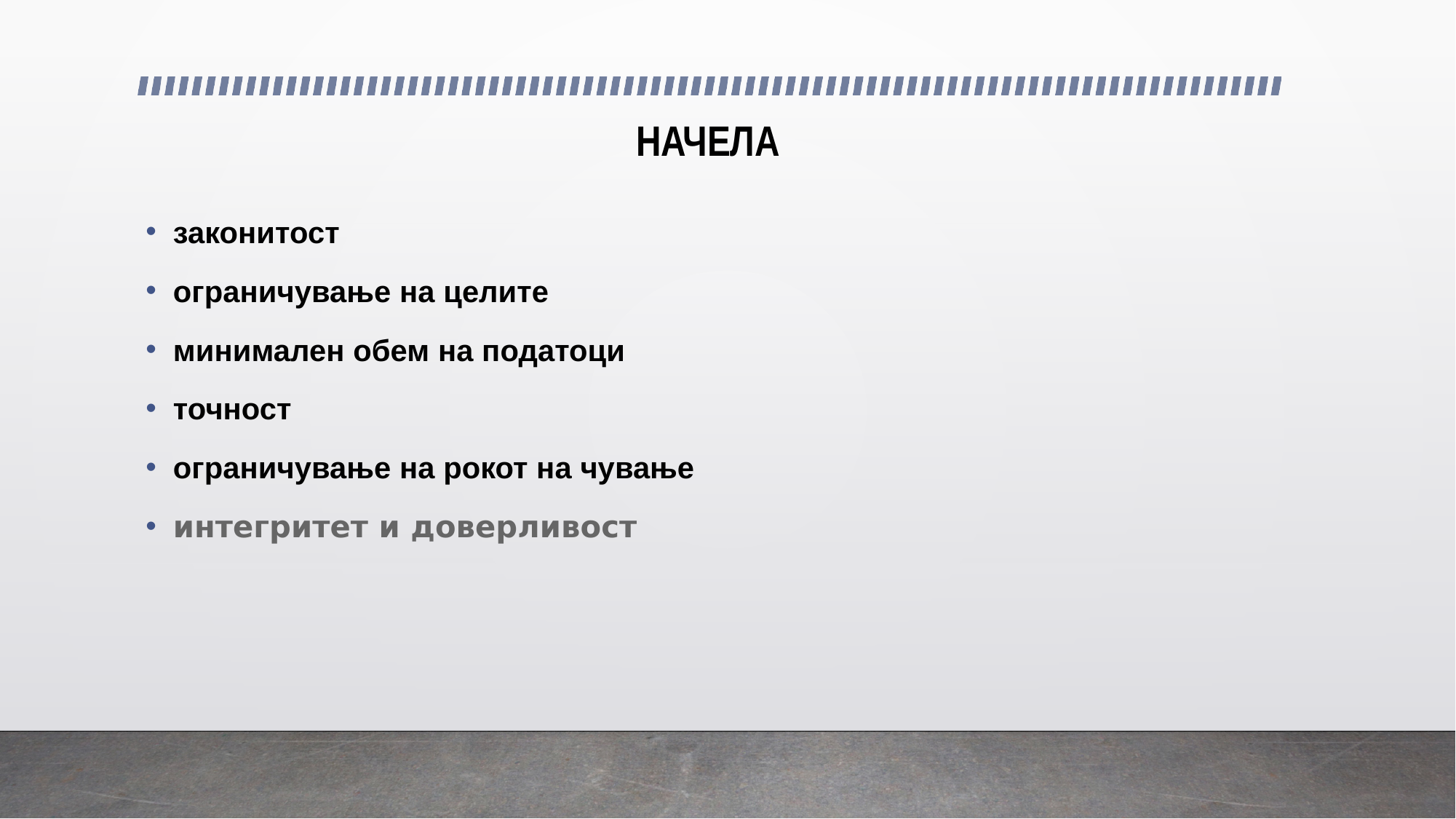

# НАЧЕЛА
законитост
ограничување на целите
минимален обем на податоци
точност
ограничување на рокот на чување
интегритет и доверливост